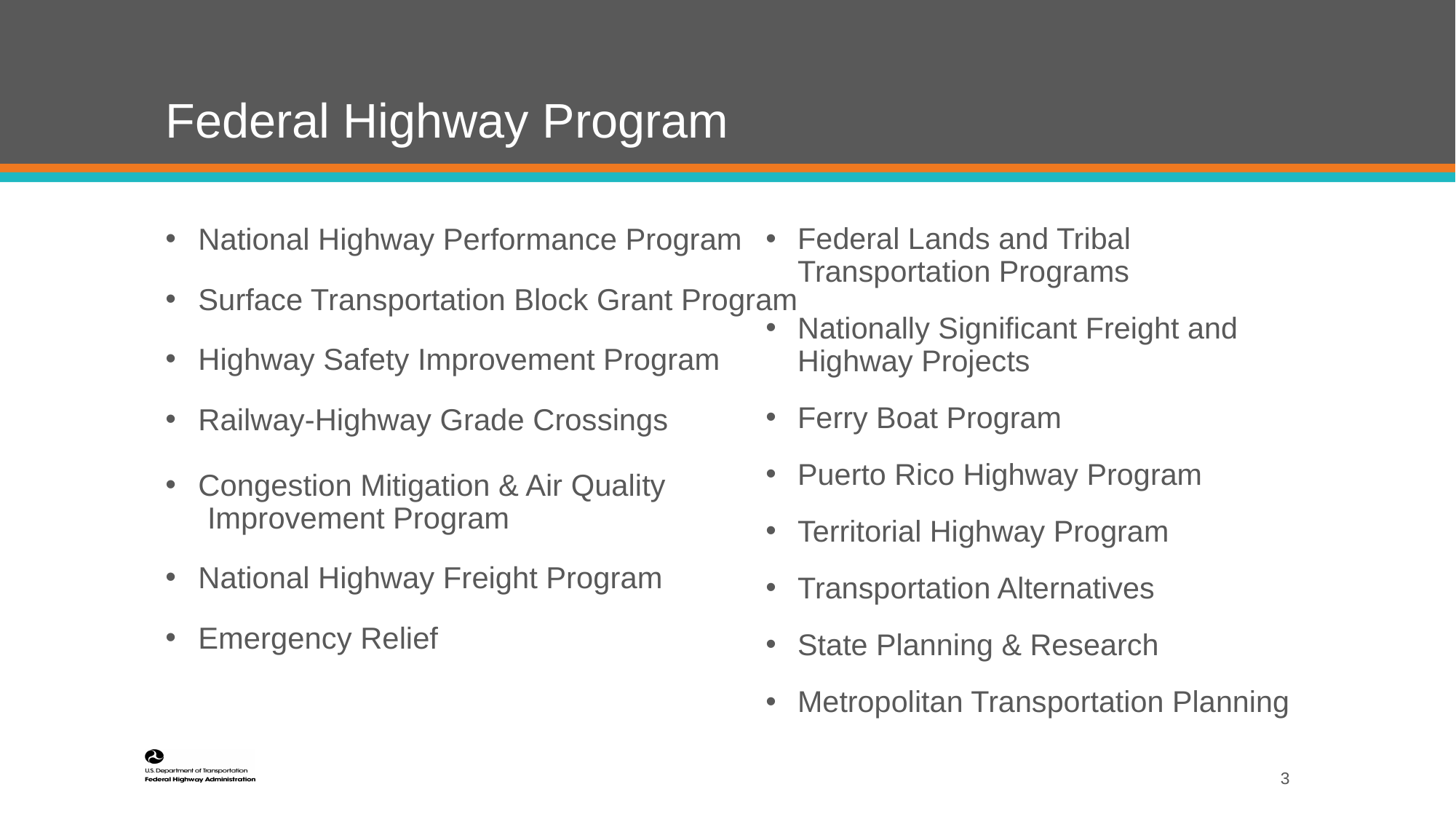

# Federal Highway Program
National Highway Performance Program
Surface Transportation Block Grant Program
Highway Safety Improvement Program
Railway-Highway Grade Crossings

Congestion Mitigation & Air Quality
     Improvement Program
National Highway Freight Program
Emergency Relief

Federal Lands and Tribal Transportation Programs
Nationally Significant Freight and Highway Projects
Ferry Boat Program
Puerto Rico Highway Program
Territorial Highway Program
Transportation Alternatives
State Planning & Research
Metropolitan Transportation Planning

3